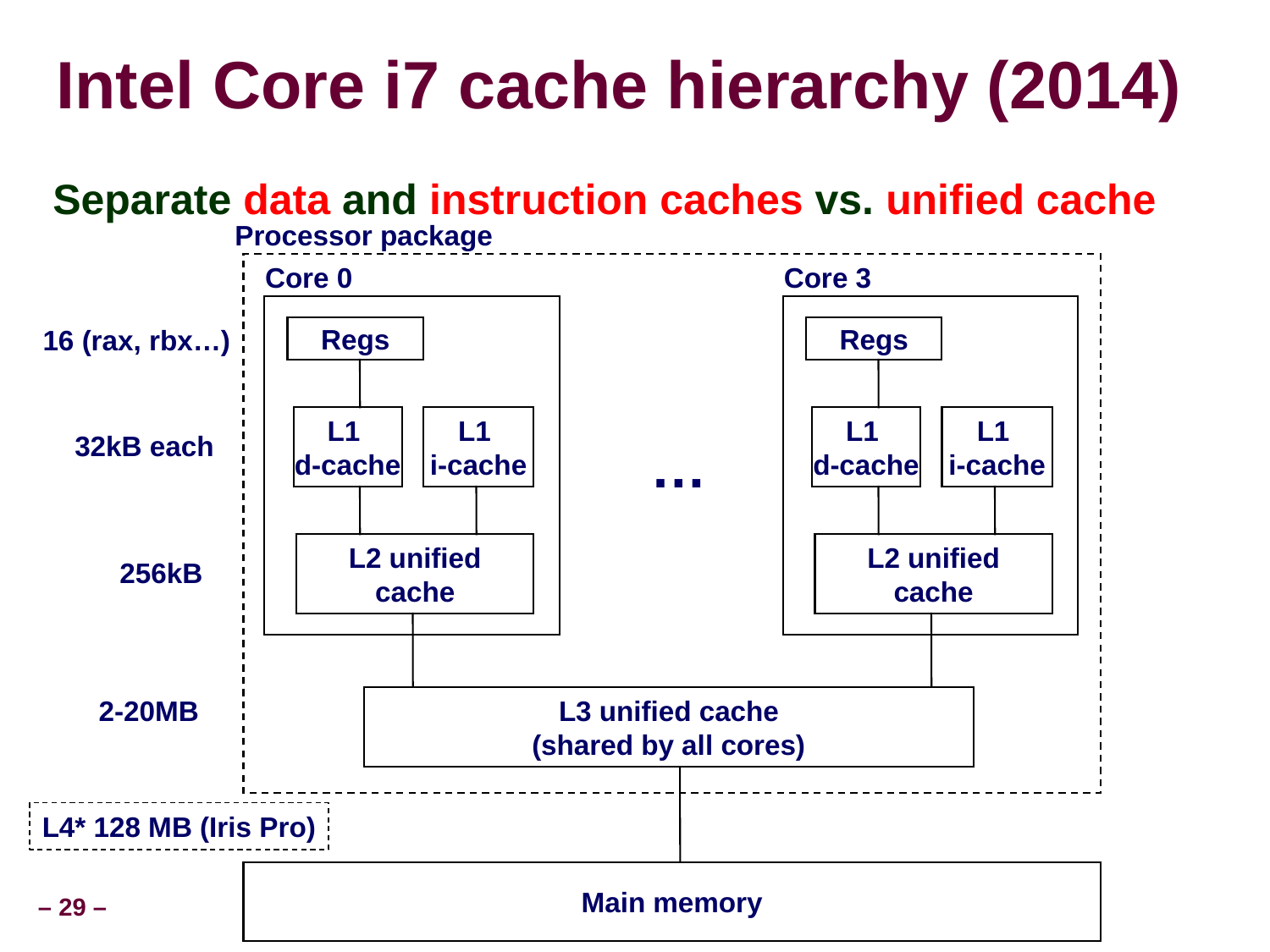

# Intel Core i7 cache hierarchy (2014)
Separate data and instruction caches vs. unified cache

Processor package

Core 0
Core 3

16 (rax, rbx…)
Regs
Regs

L1
d-cache
L1
i-cache
L1
d-cache
L1
i-cache
32kB each
…

L2 unified cache
L2 unified cache
256kB

2-20MB
L3 unified cache
(shared by all cores)

L4* 128 MB (Iris Pro)
Main memory